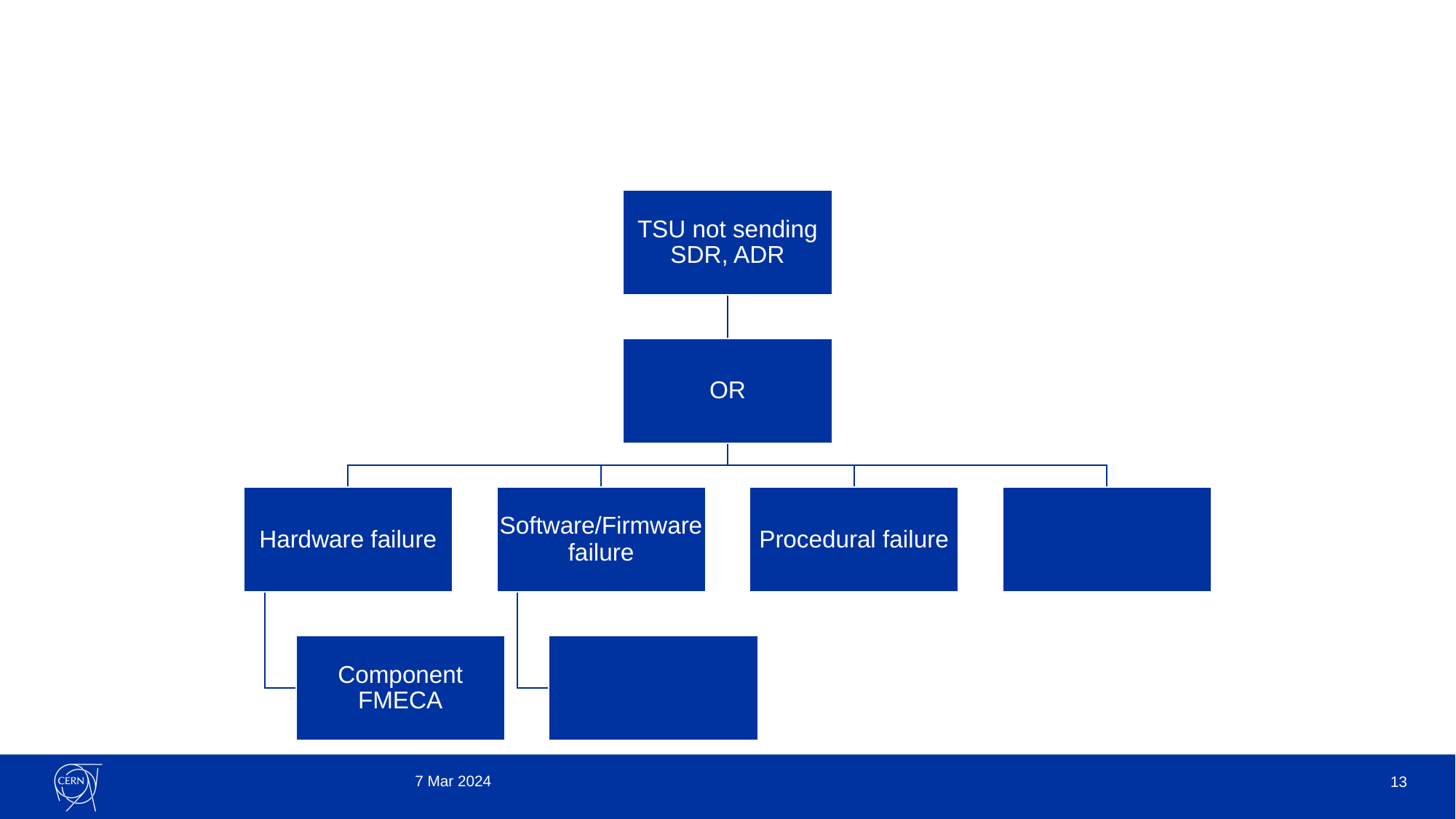

#
TSU not sending SDR, ADR
OR
Hardware failure
Component FMECA
Software/Firmware failure

Procedural failure

7 Mar 2024
13